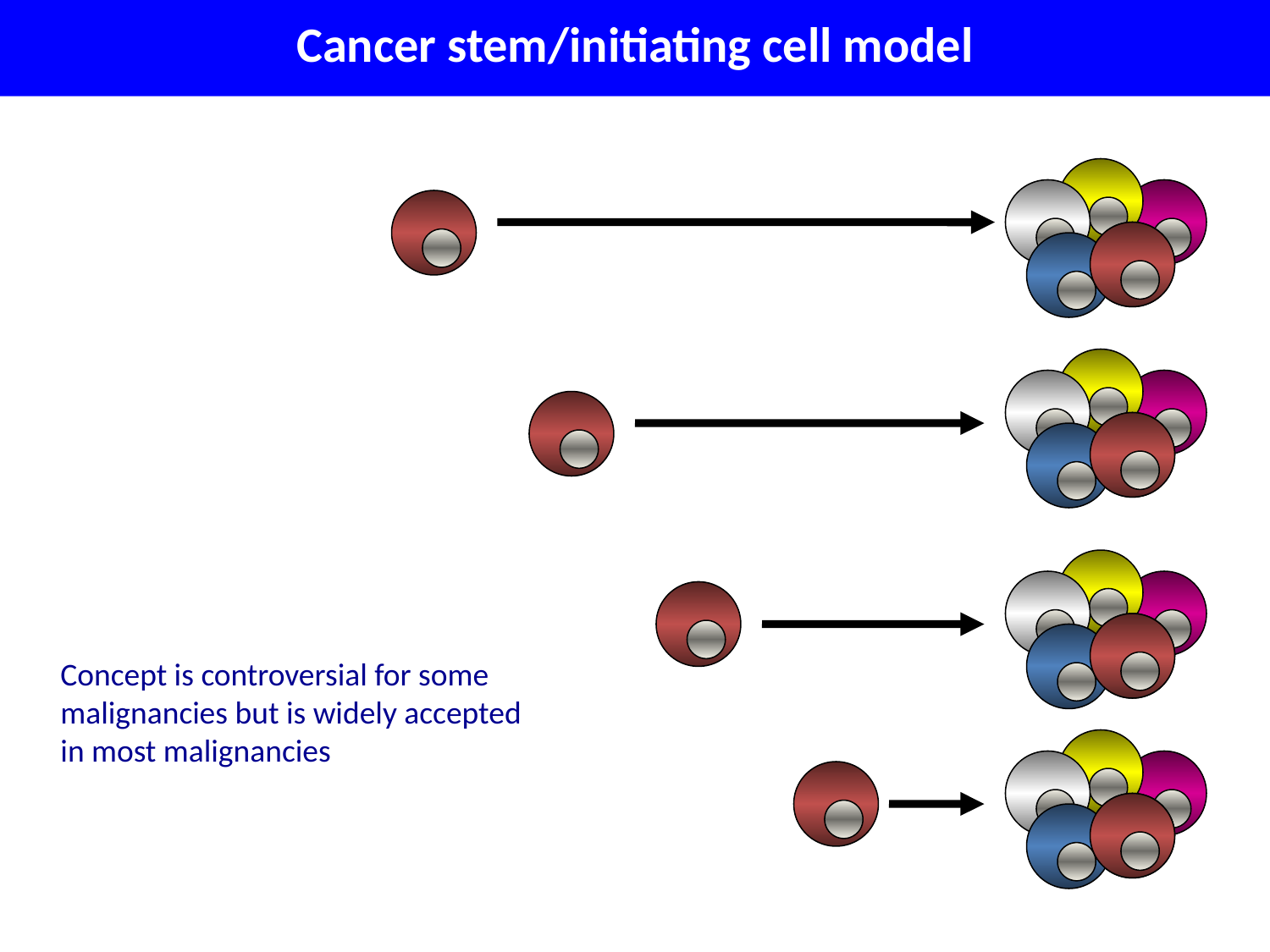

# Cancer stem/initiating cell model

Concept is controversial for some
malignancies but is widely accepted
in most malignancies